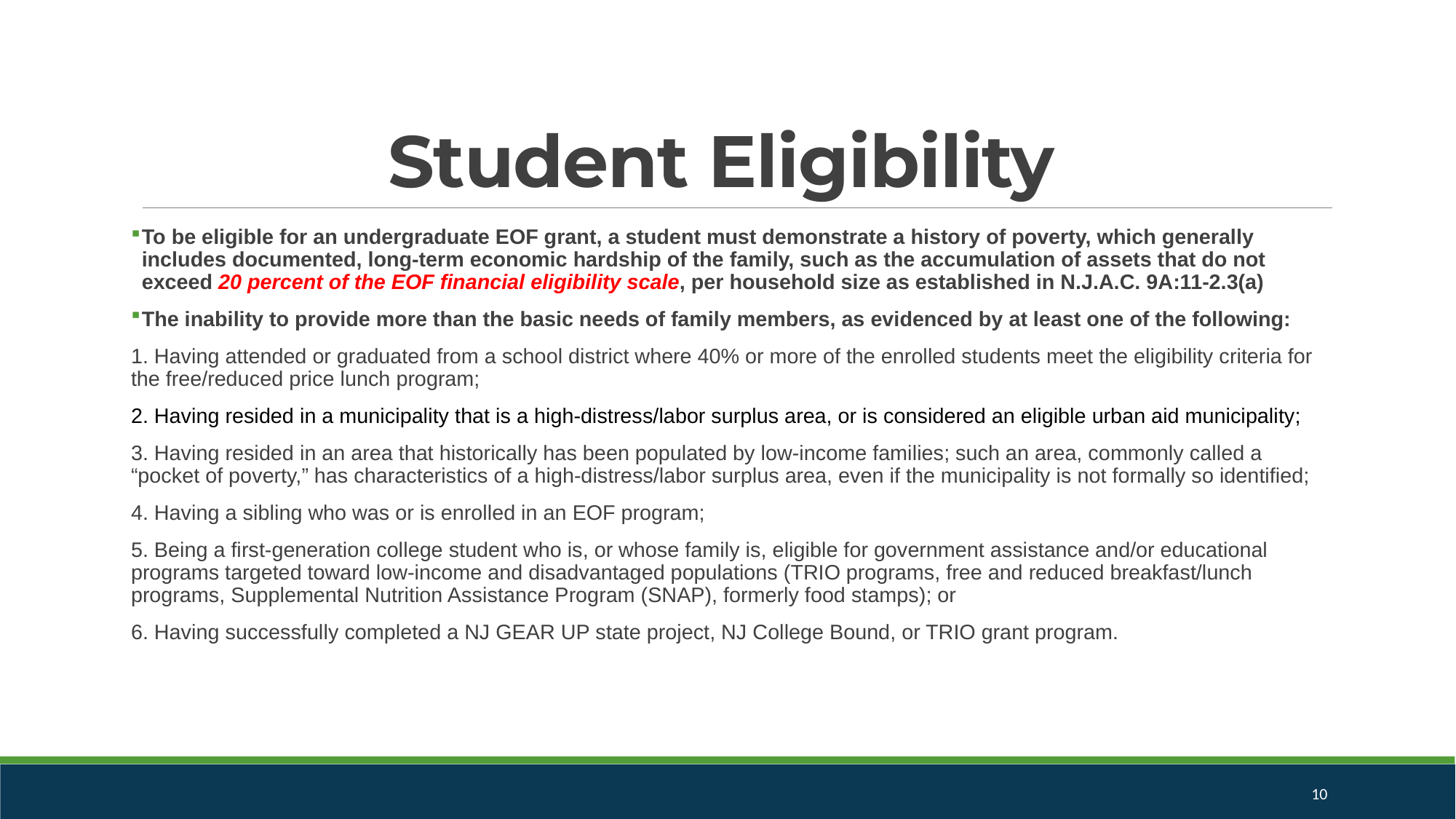

# Student Eligibility
To be eligible for an undergraduate EOF grant, a student must demonstrate a history of poverty, which generally includes documented, long-term economic hardship of the family, such as the accumulation of assets that do not exceed 20 percent of the EOF financial eligibility scale, per household size as established in N.J.A.C. 9A:11-2.3(a)
The inability to provide more than the basic needs of family members, as evidenced by at least one of the following:
1. Having attended or graduated from a school district where 40% or more of the enrolled students meet the eligibility criteria for the free/reduced price lunch program;
2. Having resided in a municipality that is a high-distress/labor surplus area, or is considered an eligible urban aid municipality;
3. Having resided in an area that historically has been populated by low-income families; such an area, commonly called a “pocket of poverty,” has characteristics of a high-distress/labor surplus area, even if the municipality is not formally so identified;
4. Having a sibling who was or is enrolled in an EOF program;
5. Being a first-generation college student who is, or whose family is, eligible for government assistance and/or educational programs targeted toward low-income and disadvantaged populations (TRIO programs, free and reduced breakfast/lunch programs, Supplemental Nutrition Assistance Program (SNAP), formerly food stamps); or
6. Having successfully completed a NJ GEAR UP state project, NJ College Bound, or TRIO grant program.

10